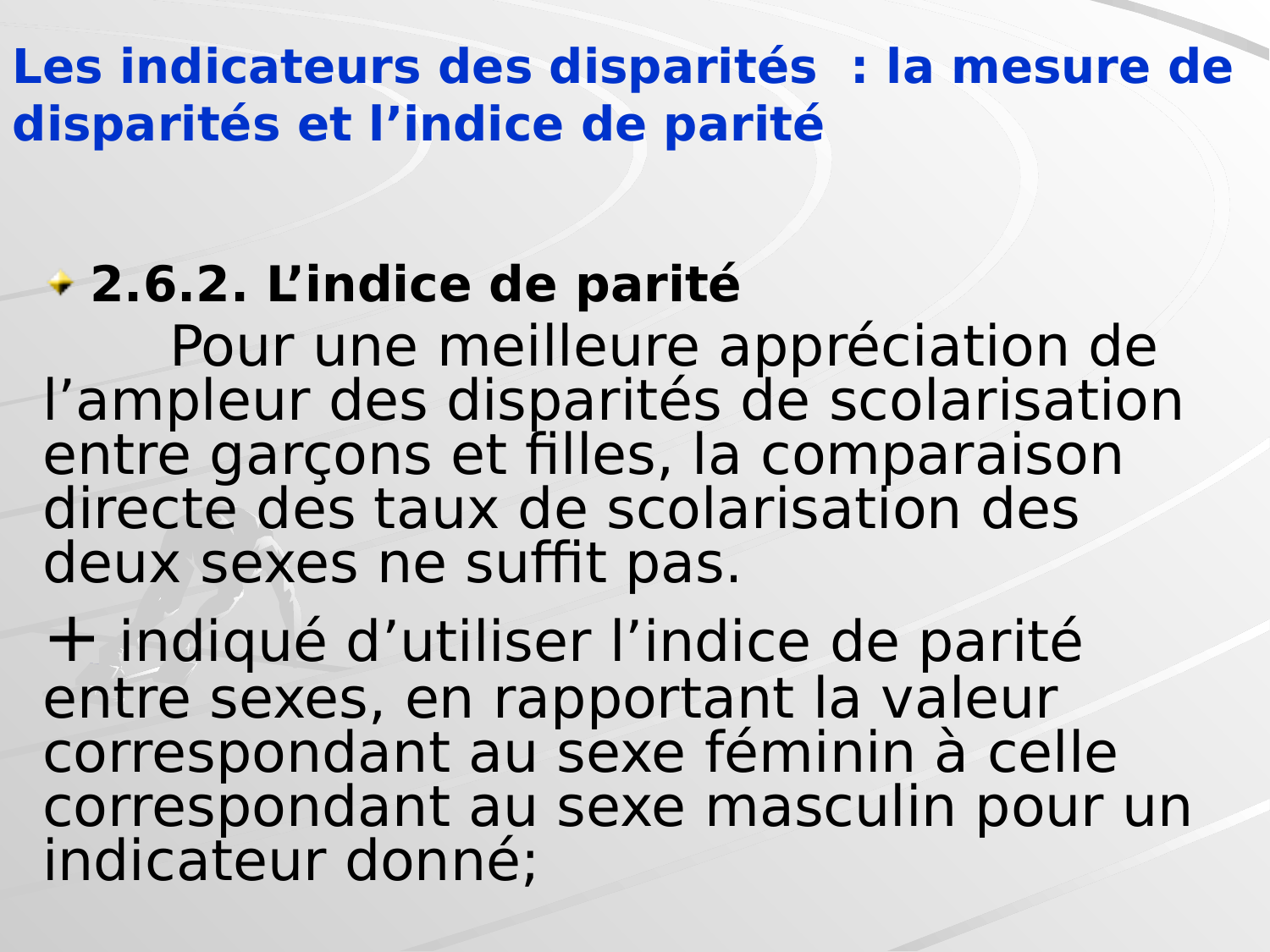

#
Les indicateurs des disparités  : la mesure de disparités et l’indice de parité

2.6.2. L’indice de parité
	Pour une meilleure appréciation de l’ampleur des disparités de scolarisation entre garçons et filles, la comparaison directe des taux de scolarisation des deux sexes ne suffit pas.
+ indiqué d’utiliser l’indice de parité entre sexes, en rapportant la valeur correspondant au sexe féminin à celle correspondant au sexe masculin pour un indicateur donné;